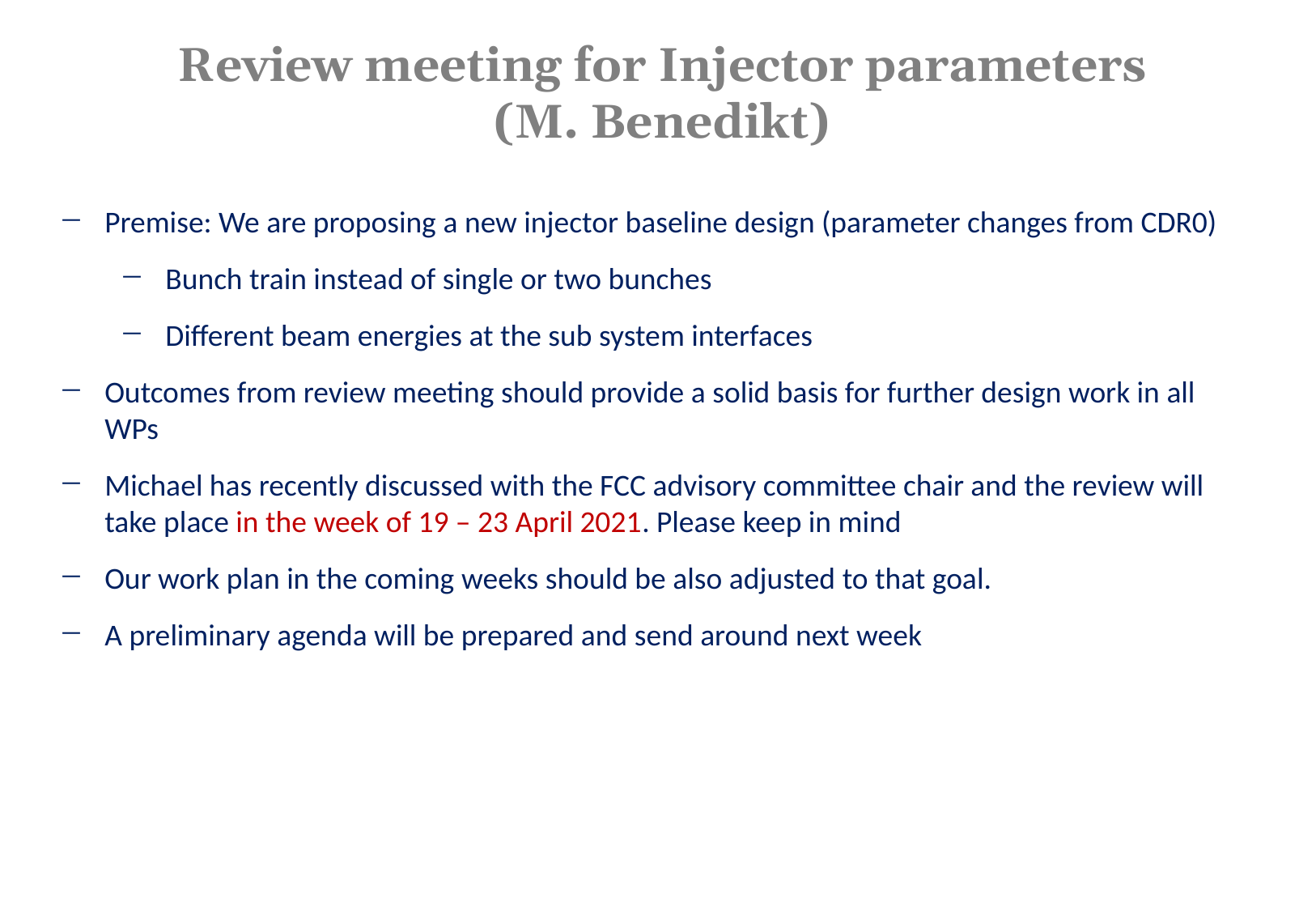

Review meeting for Injector parameters
(M. Benedikt)
Premise: We are proposing a new injector baseline design (parameter changes from CDR0)
Bunch train instead of single or two bunches
Different beam energies at the sub system interfaces
Outcomes from review meeting should provide a solid basis for further design work in all WPs
Michael has recently discussed with the FCC advisory committee chair and the review will take place in the week of 19 – 23 April 2021. Please keep in mind
Our work plan in the coming weeks should be also adjusted to that goal.
A preliminary agenda will be prepared and send around next week